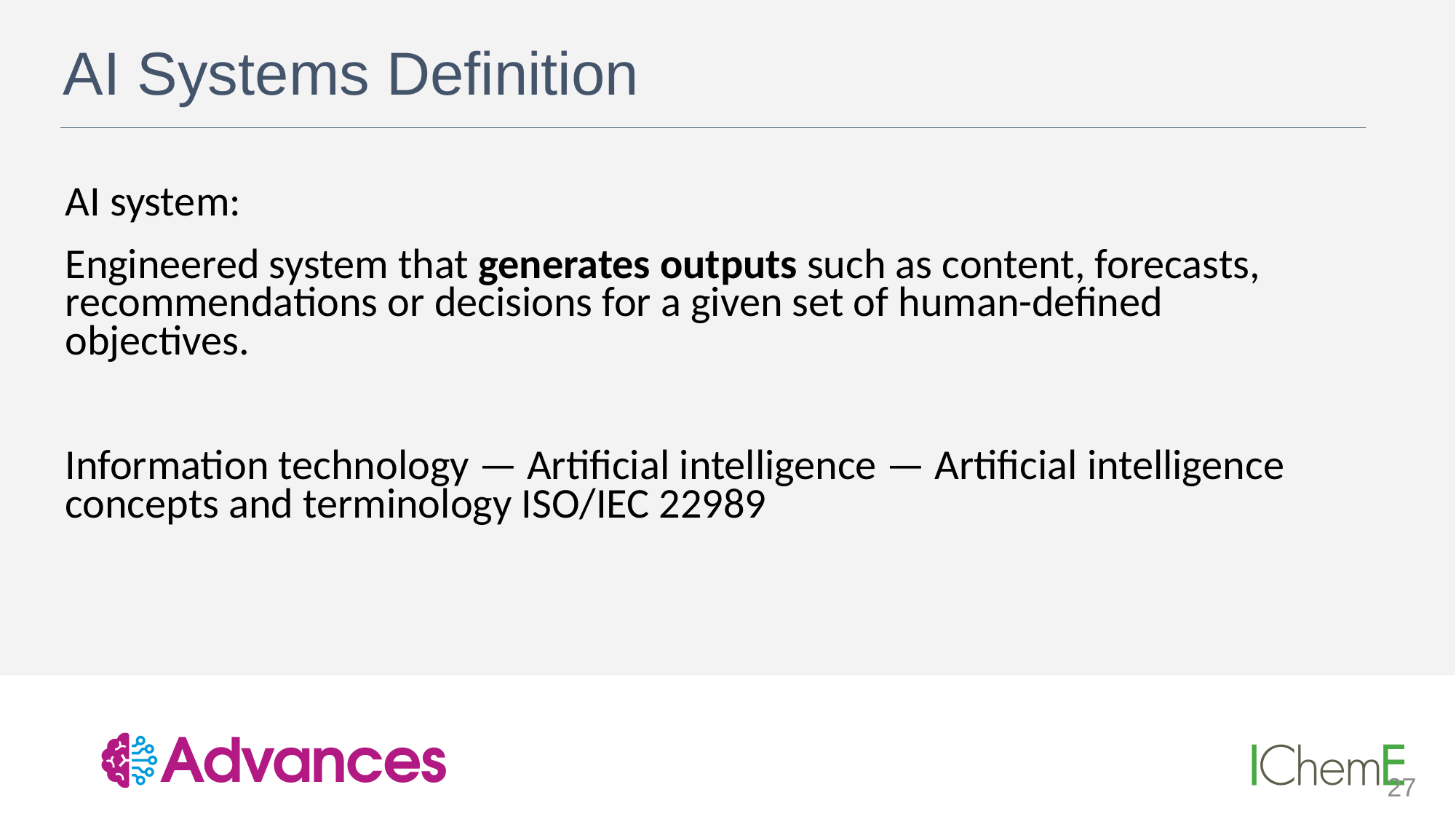

# AI Systems Definition
AI system:
Engineered system that generates outputs such as content, forecasts, recommendations or decisions for a given set of human-defined objectives.

Information technology — Artificial intelligence — Artificial intelligence concepts and terminology ISO/IEC 22989
27